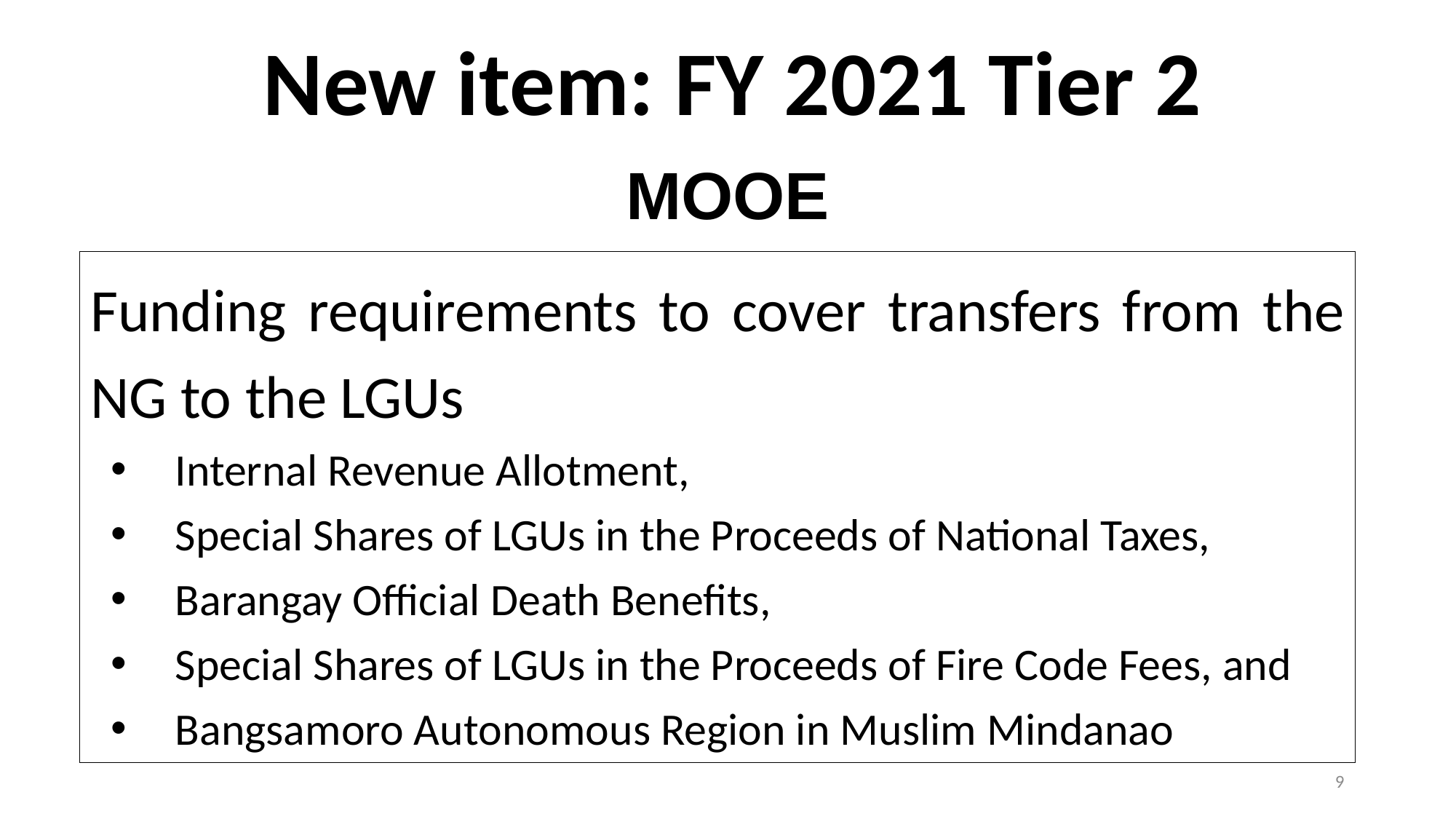

New item: FY 2021 Tier 2
MOOE
Funding requirements to cover transfers from the NG to the LGUs
Internal Revenue Allotment,
Special Shares of LGUs in the Proceeds of National Taxes,
Barangay Official Death Benefits,
Special Shares of LGUs in the Proceeds of Fire Code Fees, and
Bangsamoro Autonomous Region in Muslim Mindanao
9